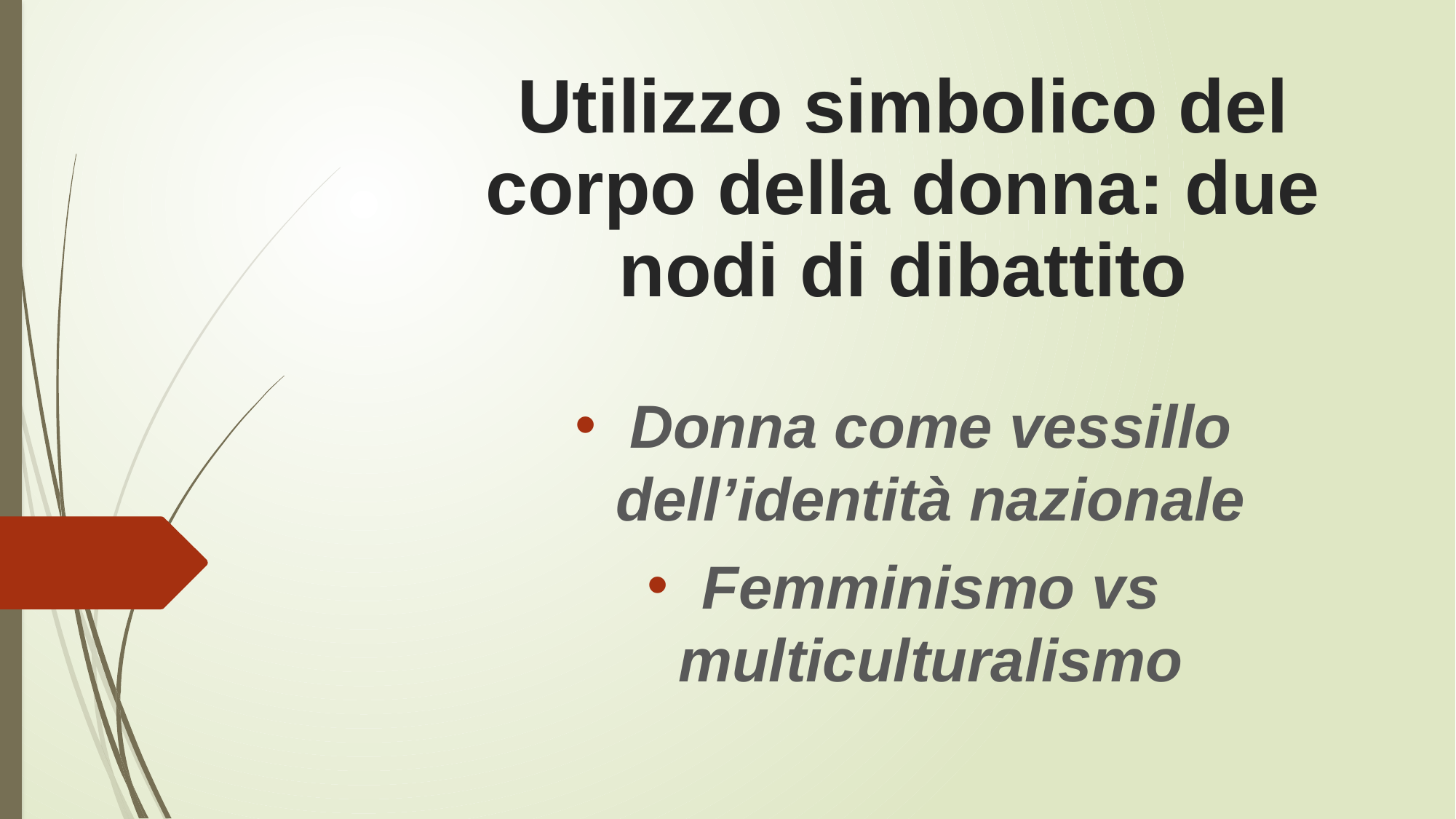

# Utilizzo simbolico del corpo della donna: due nodi di dibattito
Donna come vessillo dell’identità nazionale
Femminismo vs multiculturalismo